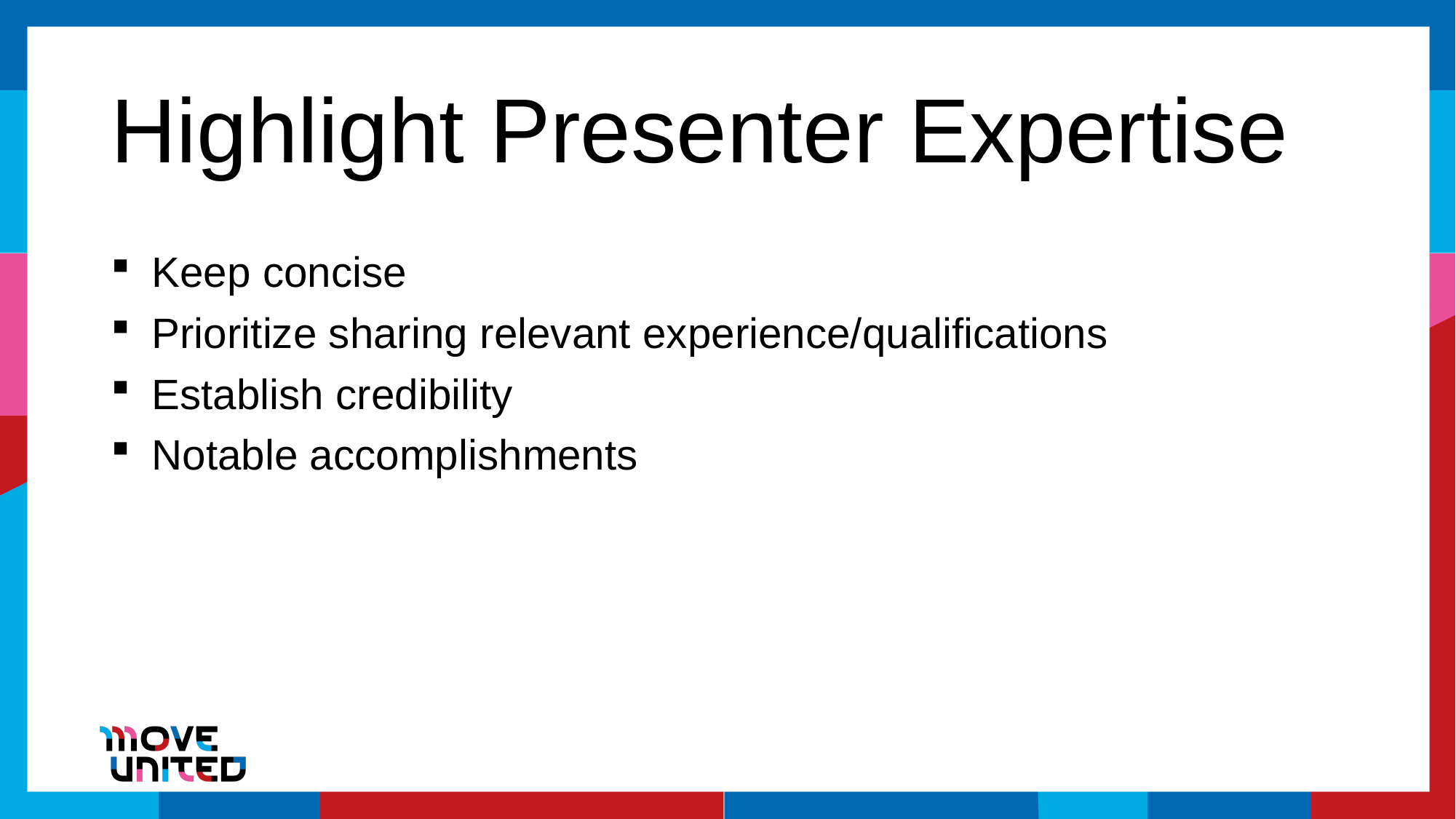

# Highlight Presenter Expertise
Keep concise
Prioritize sharing relevant experience/qualifications
Establish credibility
Notable accomplishments